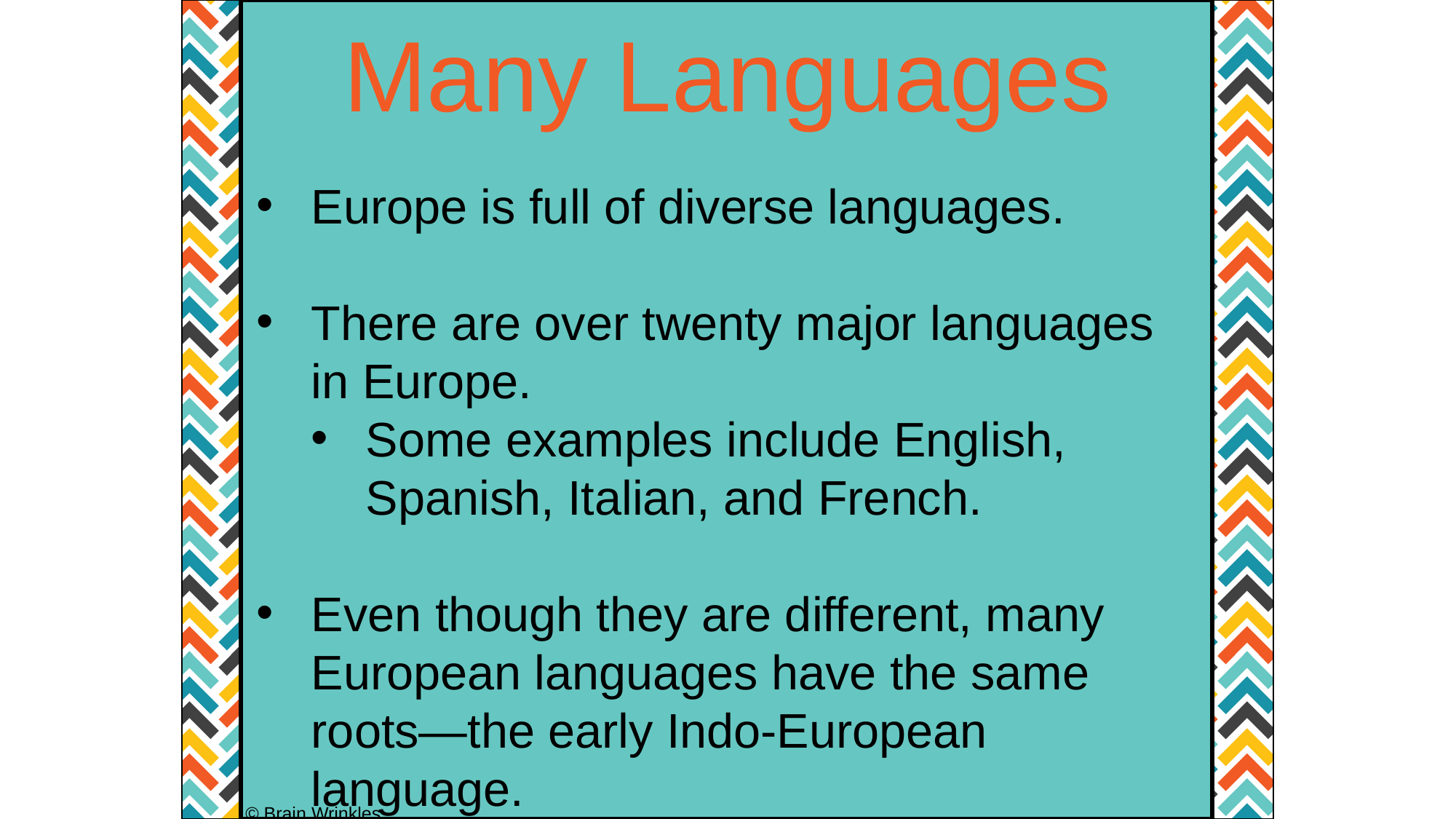

Many Languages
Europe is full of diverse languages.

There are over twenty major languages in Europe.
Some examples include English, Spanish, Italian, and French.

Even though they are different, many European languages have the same roots—the early Indo-European language.

© Brain Wrinkles